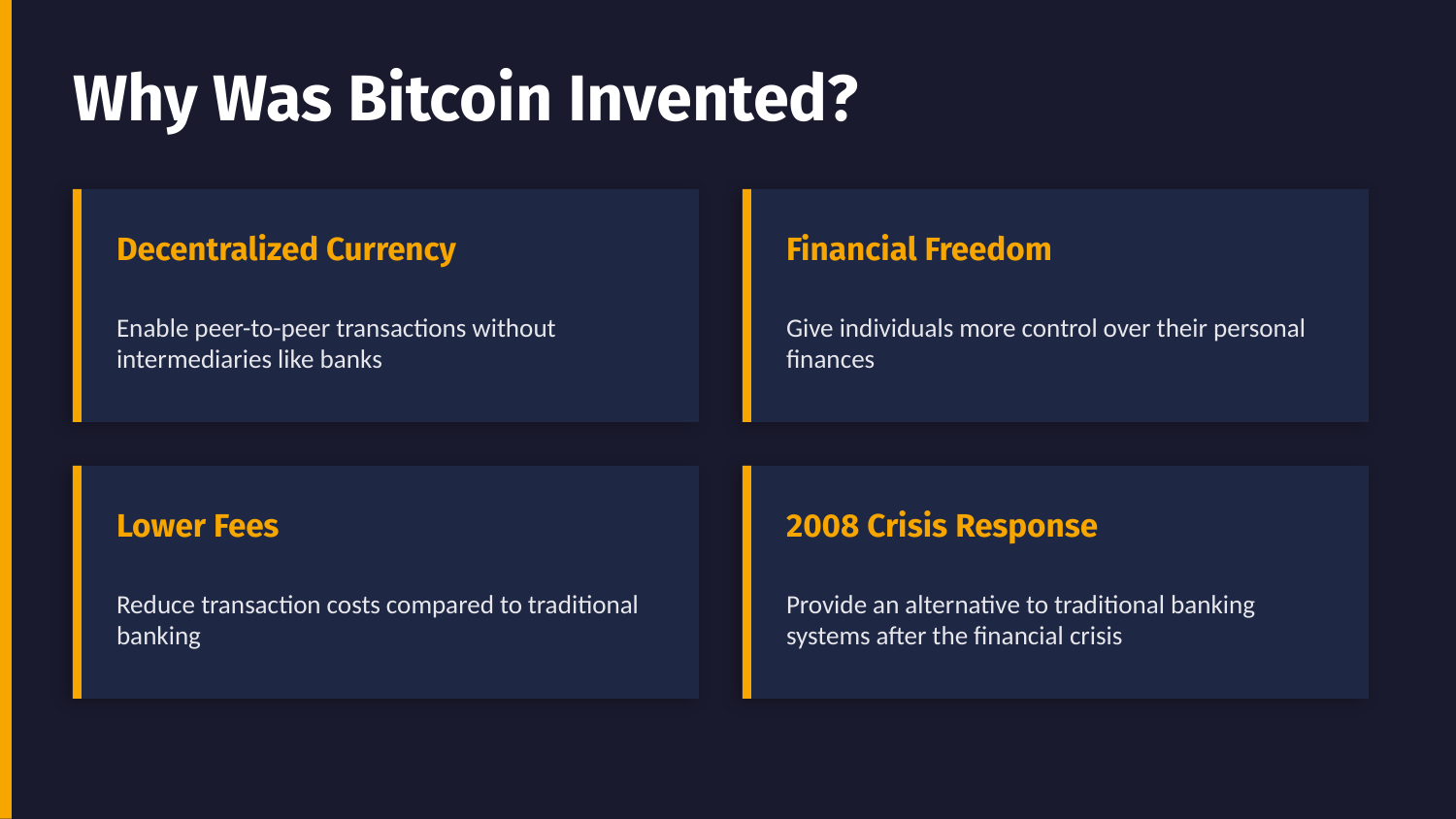

Why Was Bitcoin Invented?

Decentralized Currency
Financial Freedom
Enable peer-to-peer transactions without intermediaries like banks
Give individuals more control over their personal finances

Lower Fees
2008 Crisis Response
Reduce transaction costs compared to traditional banking
Provide an alternative to traditional banking systems after the financial crisis